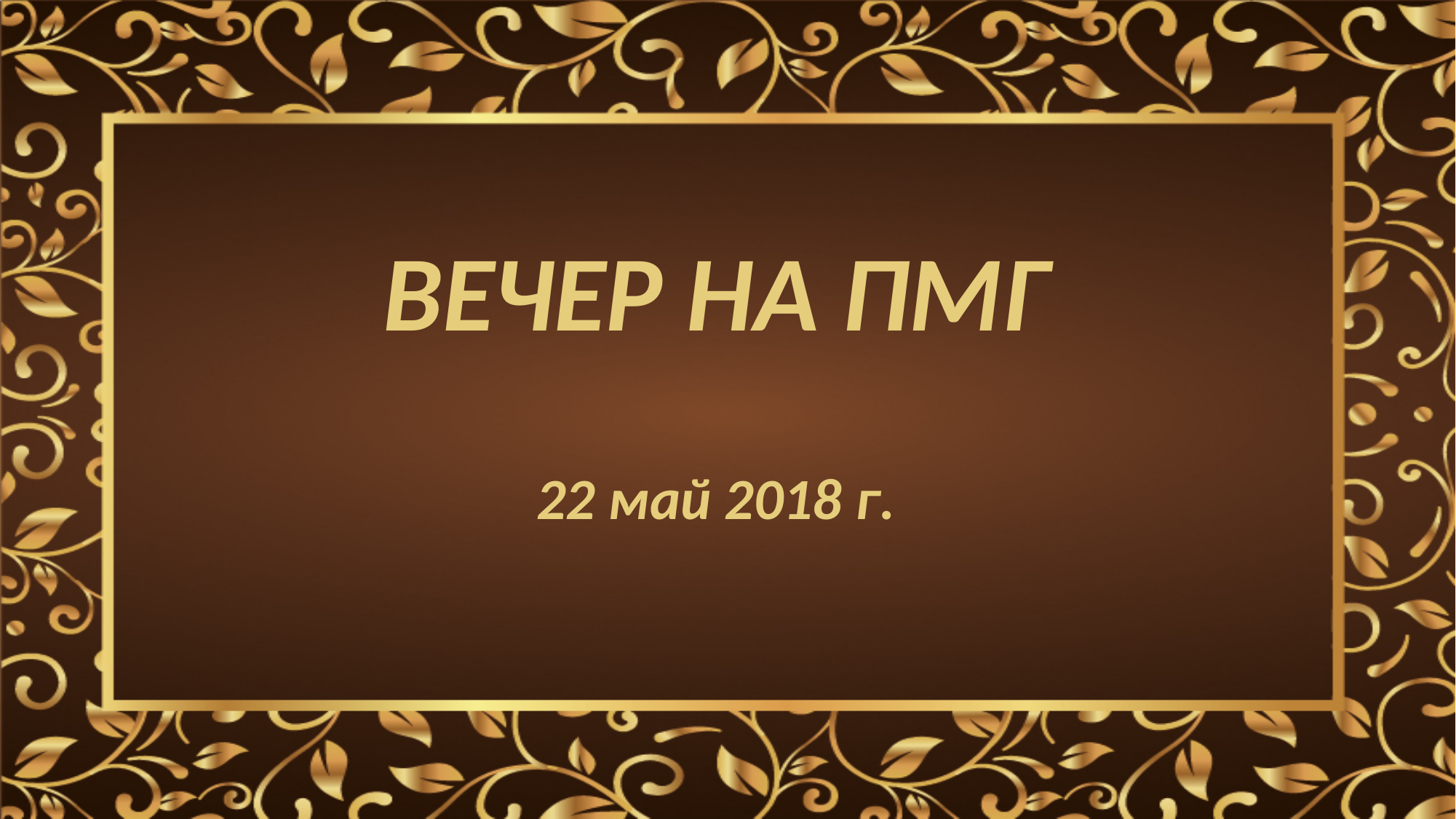

# ВЕЧЕР НА ПМГ 22 май 2018 г.